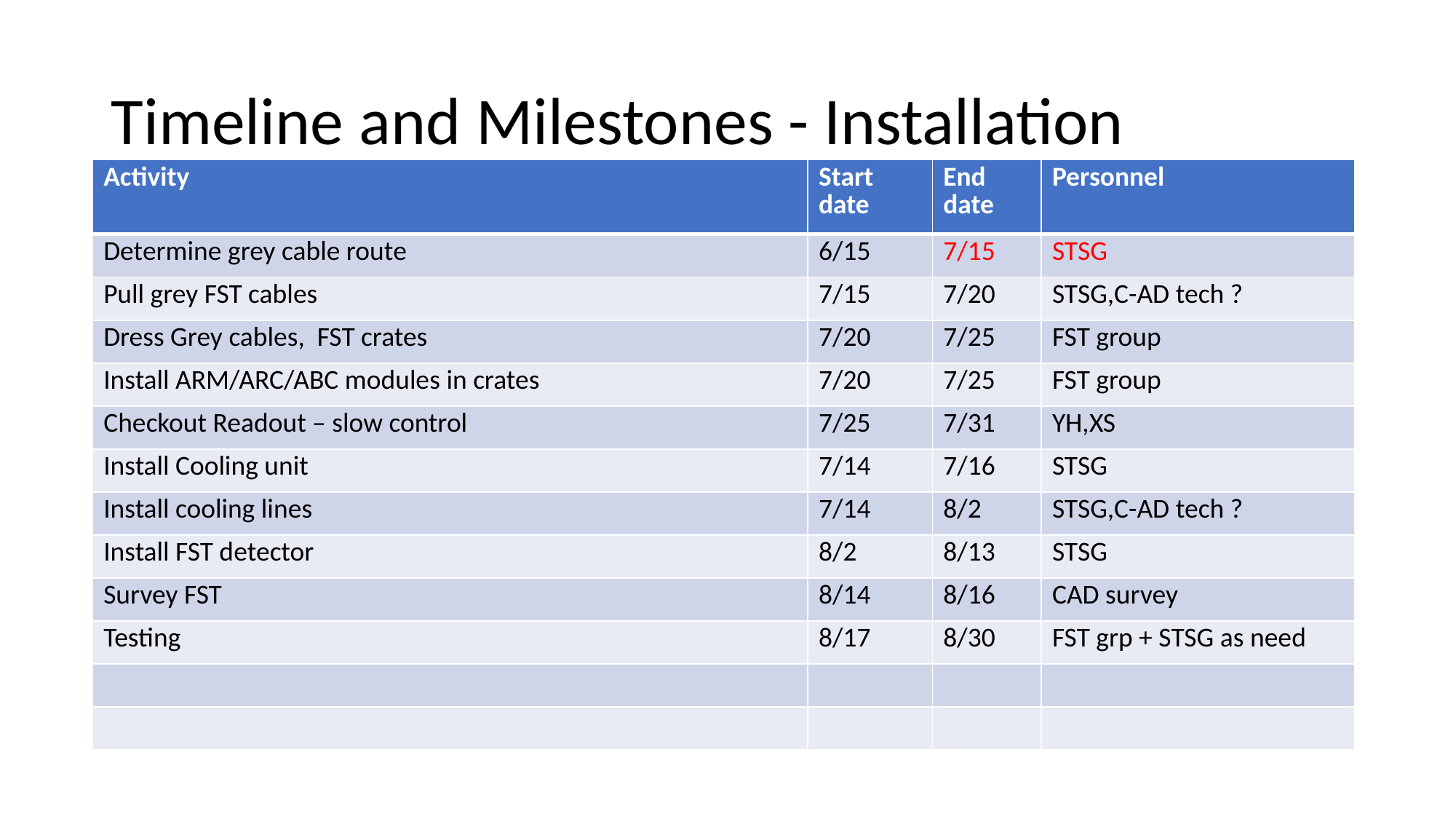

# Timeline and Milestones - Installation
| Activity | Start date | End date | Personnel |
| --- | --- | --- | --- |
| Determine grey cable route | 6/15 | 7/15 | STSG |
| Pull grey FST cables | 7/15 | 7/20 | STSG,C-AD tech ? |
| Dress Grey cables, FST crates | 7/20 | 7/25 | FST group |
| Install ARM/ARC/ABC modules in crates | 7/20 | 7/25 | FST group |
| Checkout Readout – slow control | 7/25 | 7/31 | YH,XS |
| Install Cooling unit | 7/14 | 7/16 | STSG |
| Install cooling lines | 7/14 | 8/2 | STSG,C-AD tech ? |
| Install FST detector | 8/2 | 8/13 | STSG |
| Survey FST | 8/14 | 8/16 | CAD survey |
| Testing | 8/17 | 8/30 | FST grp + STSG as need |
|  |  |  |  |
|  |  |  |  |